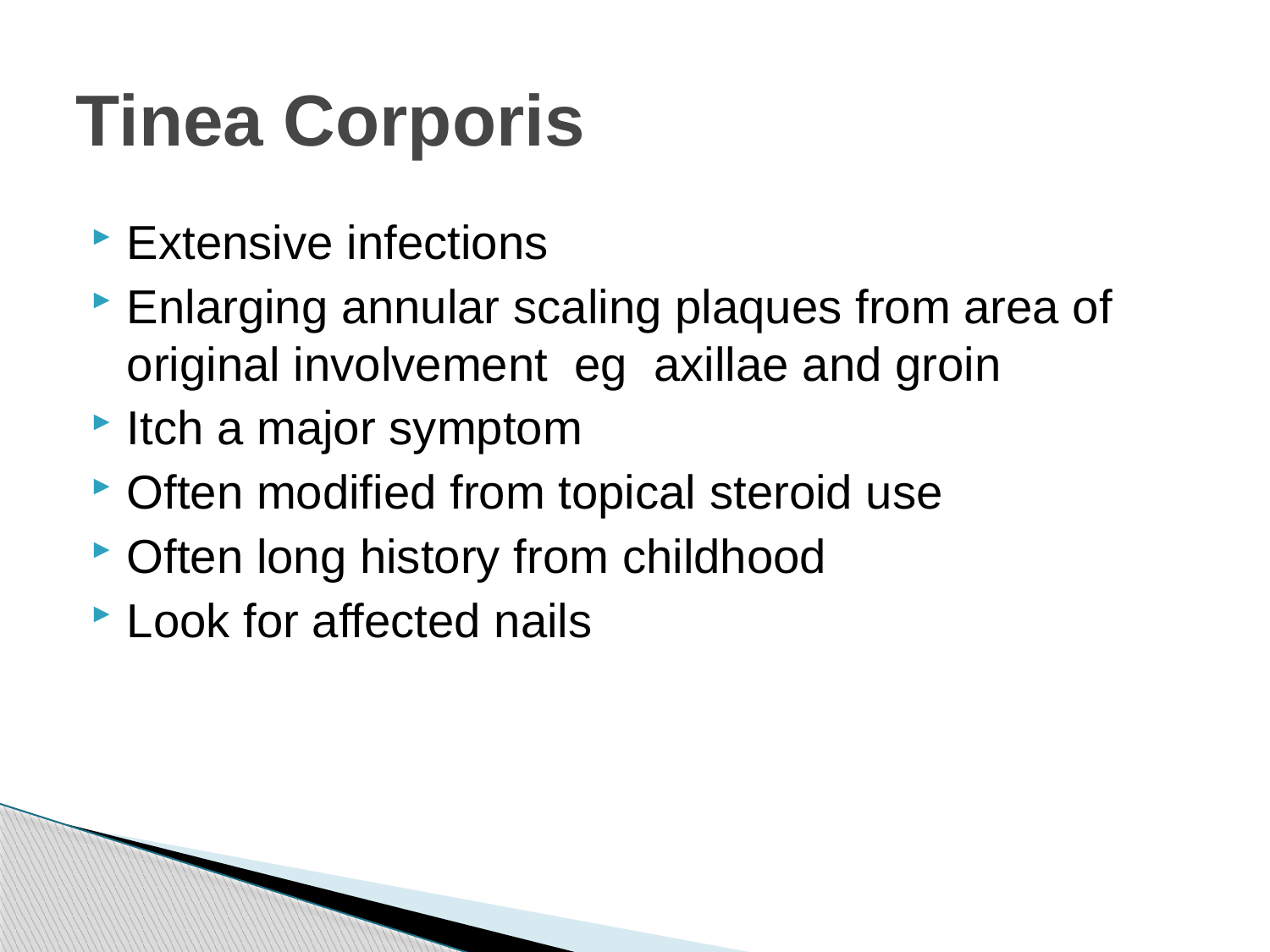

# Tinea Corporis
Extensive infections
Enlarging annular scaling plaques from area of original involvement  eg  axillae and groin
Itch a major symptom
Often modified from topical steroid use
Often long history from childhood
Look for affected nails